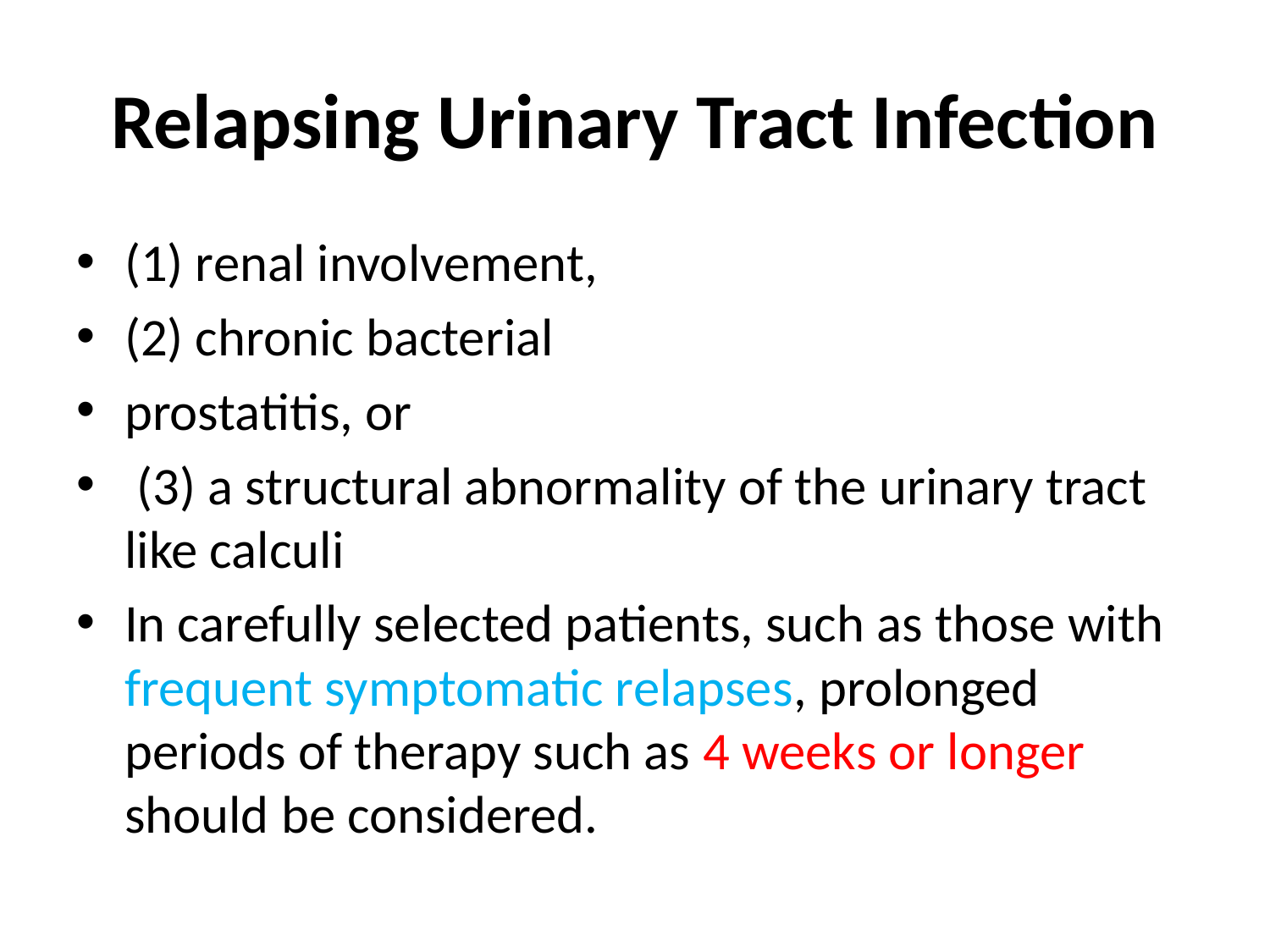

# Relapsing Urinary Tract Infection
(1) renal involvement,
(2) chronic bacterial
prostatitis, or
 (3) a structural abnormality of the urinary tract like calculi
In carefully selected patients, such as those with frequent symptomatic relapses, prolonged periods of therapy such as 4 weeks or longer should be considered.